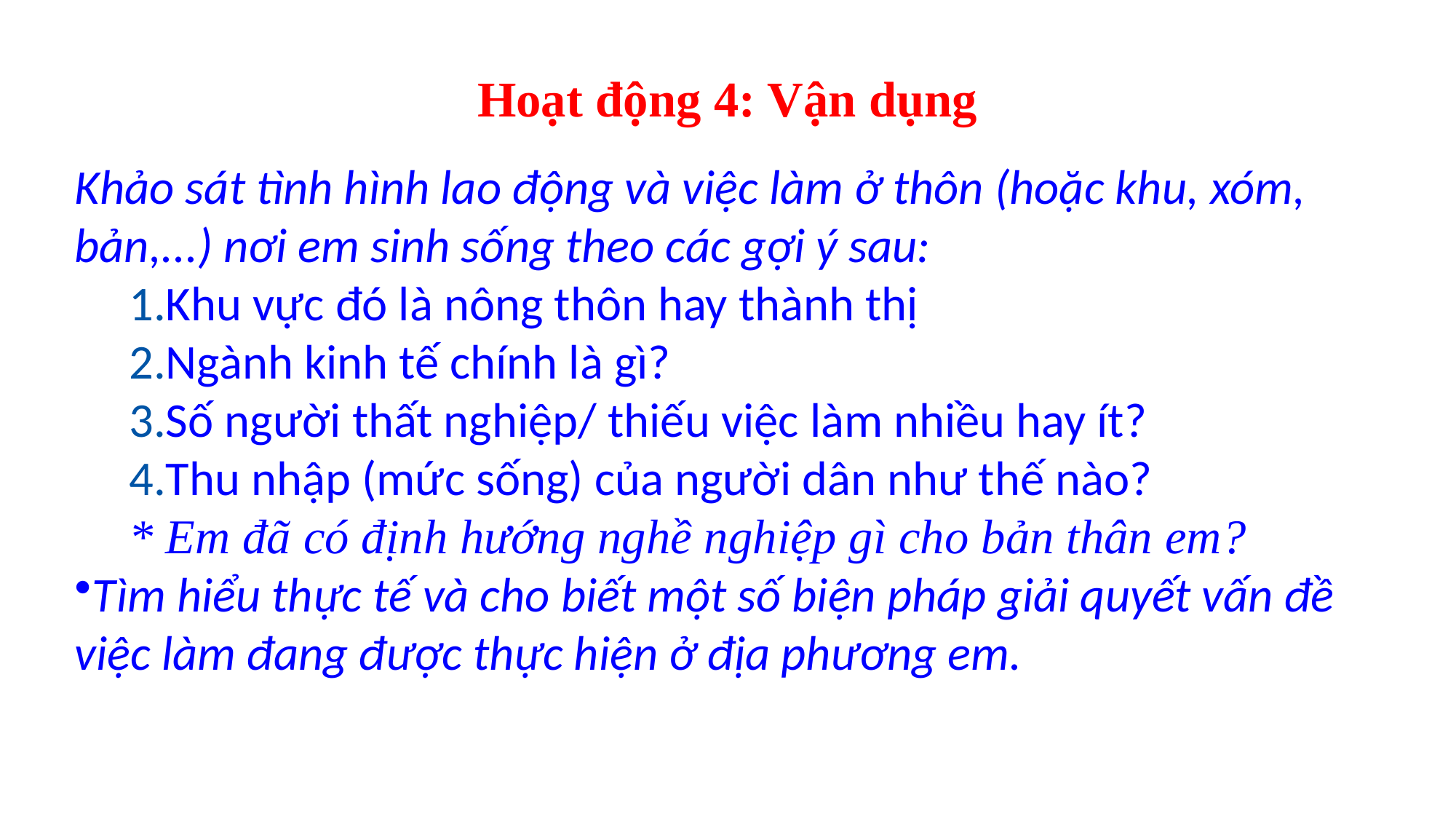

# Hoạt động 4: Vận dụng

Khảo sát tình hình lao động và việc làm ở thôn (hoặc khu, xóm, bản,...) nơi em sinh sống theo các gợi ý sau:
Khu vực đó là nông thôn hay thành thị
Ngành kinh tế chính là gì?
Số người thất nghiệp/ thiếu việc làm nhiều hay ít?
Thu nhập (mức sống) của người dân như thế nào?
* Em đã có định hướng nghề nghiệp gì cho bản thân em?
Tìm hiểu thực tế và cho biết một số biện pháp giải quyết vấn đề việc làm đang được thực hiện ở địa phương em.